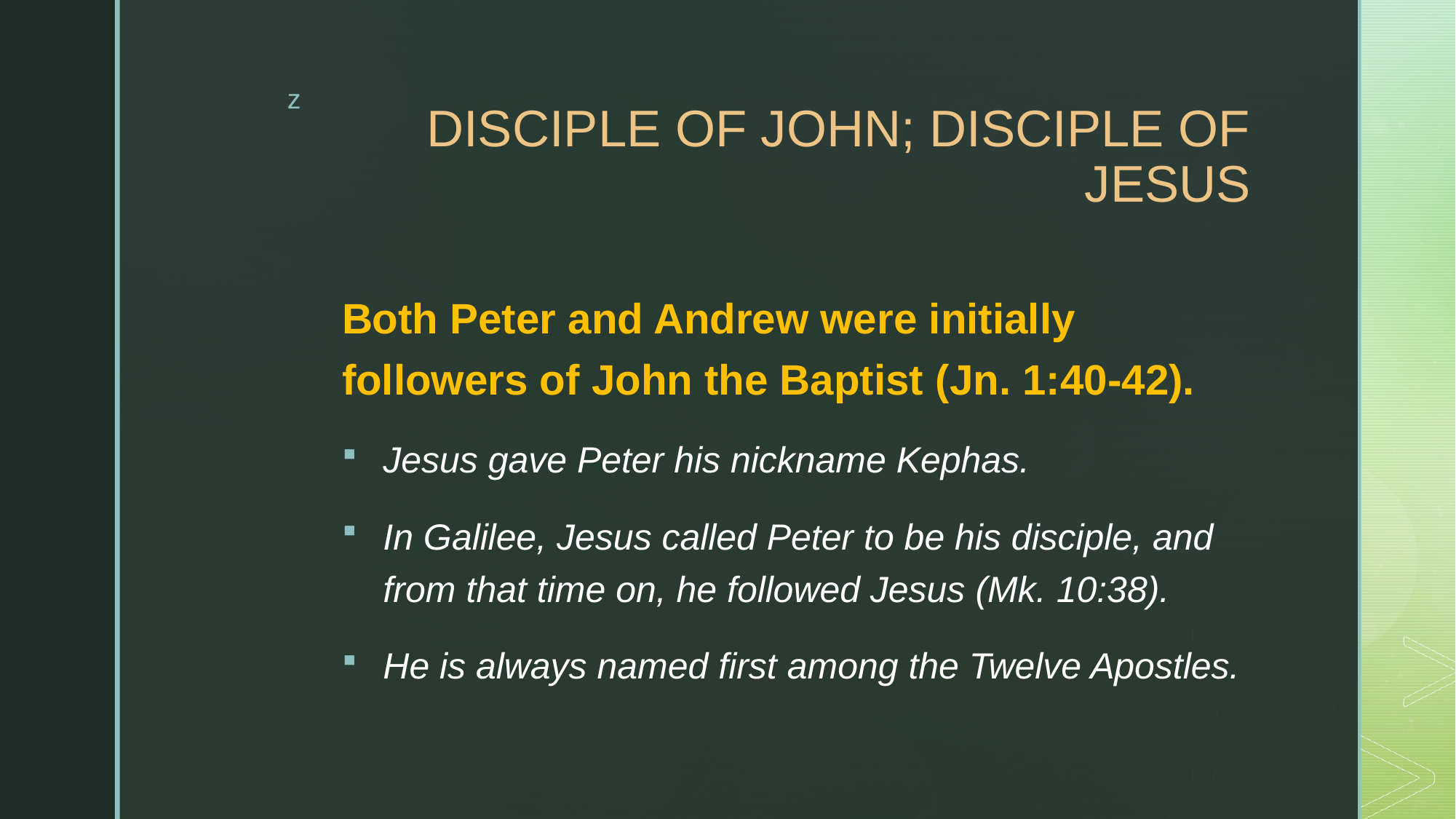

# DISCIPLE OF JOHN; DISCIPLE OF JESUS
Both Peter and Andrew were initially followers of John the Baptist (Jn. 1:40-42).
Jesus gave Peter his nickname Kephas.
In Galilee, Jesus called Peter to be his disciple, and from that time on, he followed Jesus (Mk. 10:38).
He is always named first among the Twelve Apostles.